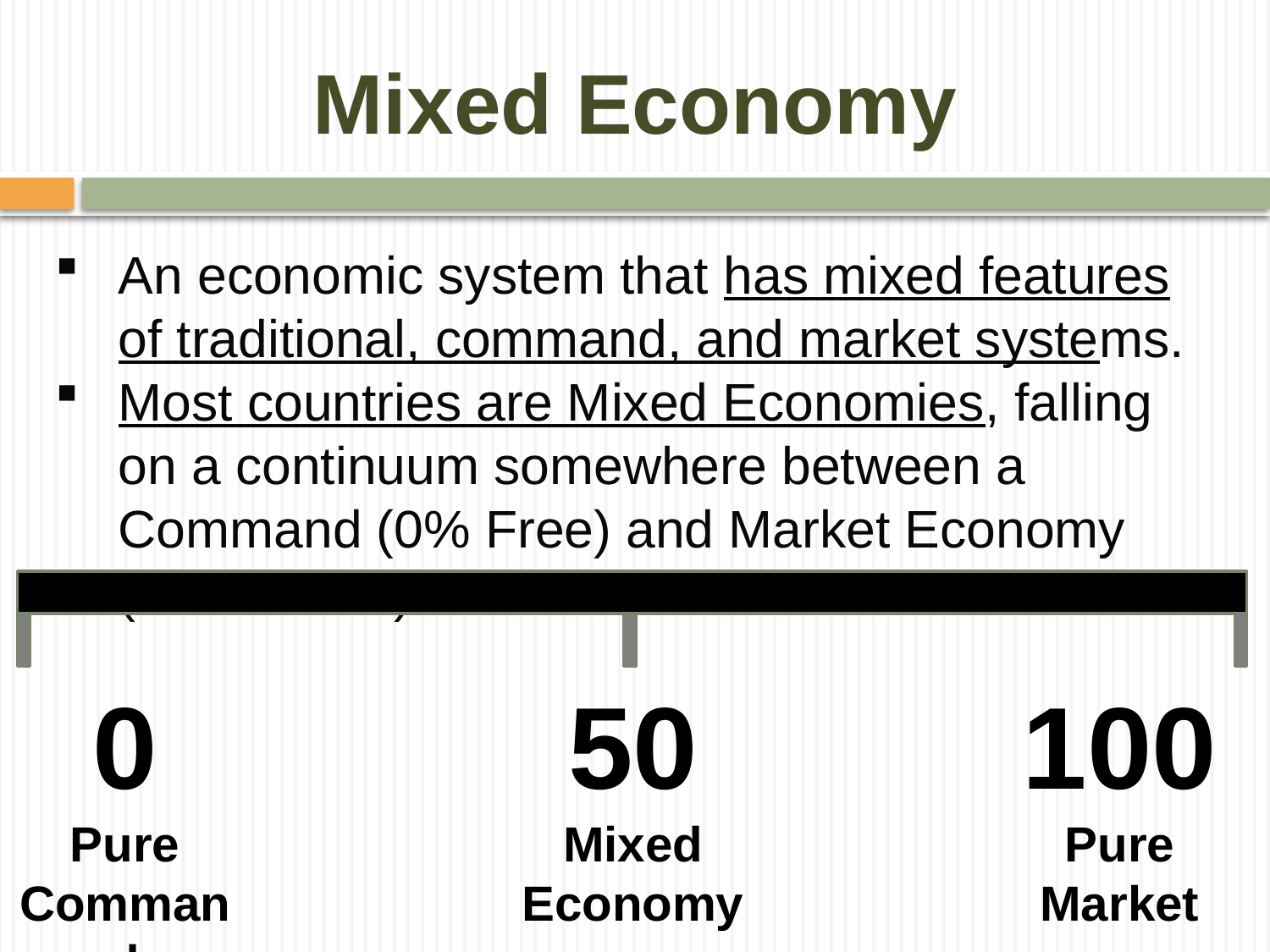

# Mixed Economy
An economic system that has mixed features of traditional, command, and market systems.
Most countries are Mixed Economies, falling on a continuum somewhere between a Command (0% Free) and Market Economy (100% Free).

0
Pure Command
50
Mixed Economy
100
Pure Market